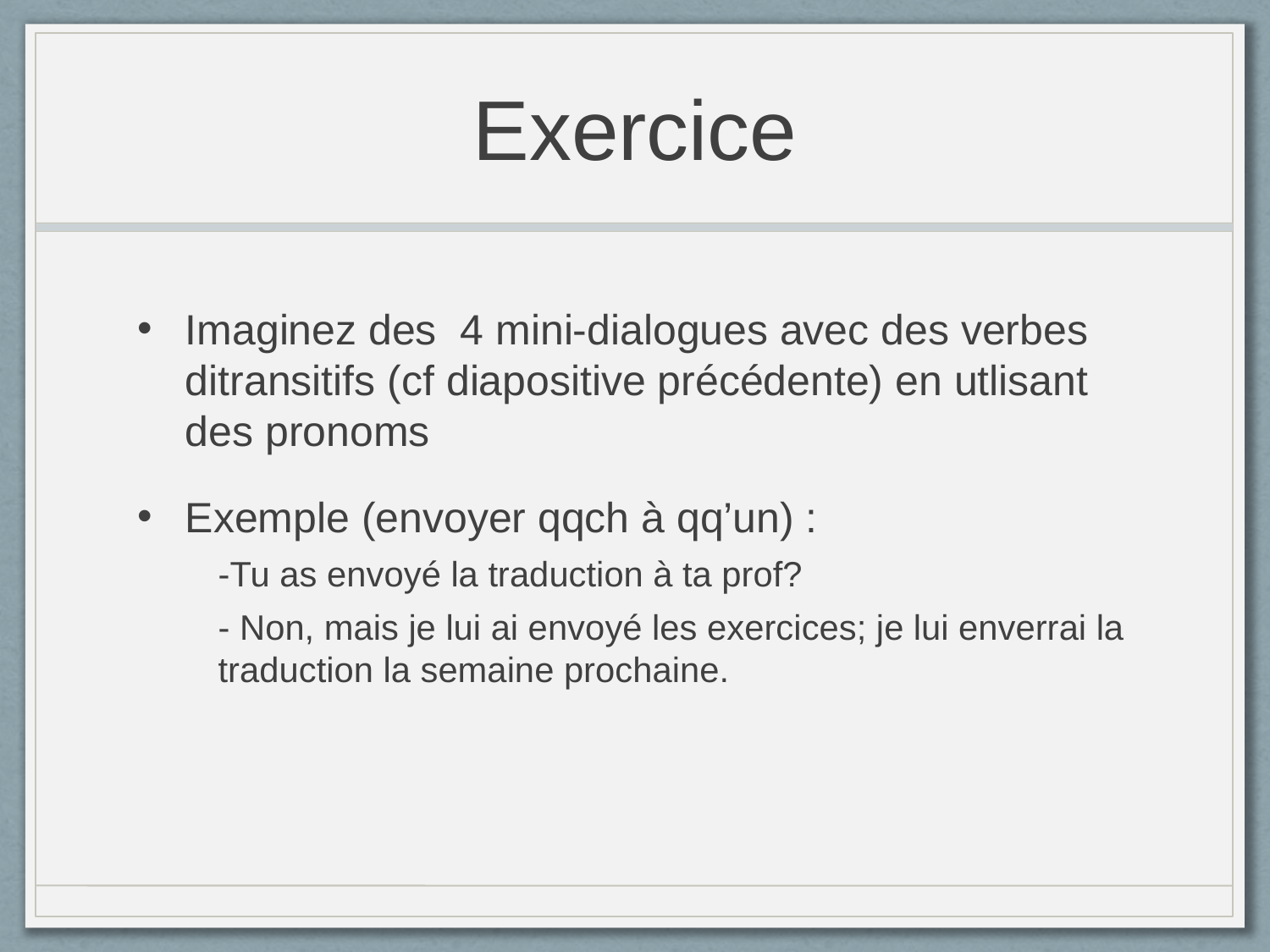

# Exercice
Imaginez des  4 mini-dialogues avec des verbes ditransitifs (cf diapositive précédente) en utlisant des pronoms
Exemple (envoyer qqch à qq’un) :
-Tu as envoyé la traduction à ta prof?
- Non, mais je lui ai envoyé les exercices; je lui enverrai la traduction la semaine prochaine.